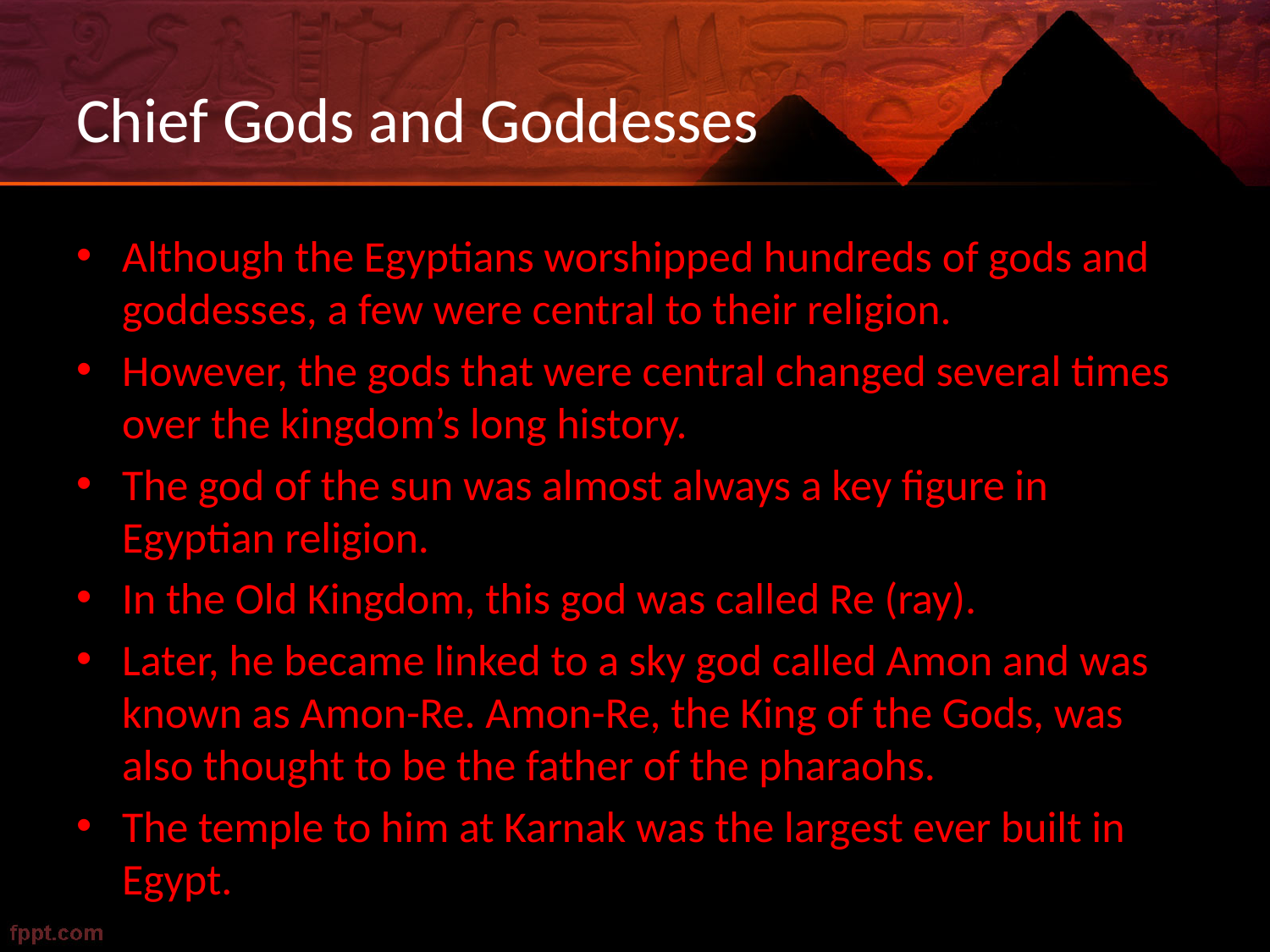

# Chief Gods and Goddesses
Although the Egyptians worshipped hundreds of gods and goddesses, a few were central to their religion.
However, the gods that were central changed several times over the kingdom’s long history.
The god of the sun was almost always a key figure in Egyptian religion.
In the Old Kingdom, this god was called Re (ray).
Later, he became linked to a sky god called Amon and was known as Amon-Re. Amon-Re, the King of the Gods, was also thought to be the father of the pharaohs.
The temple to him at Karnak was the largest ever built in Egypt.